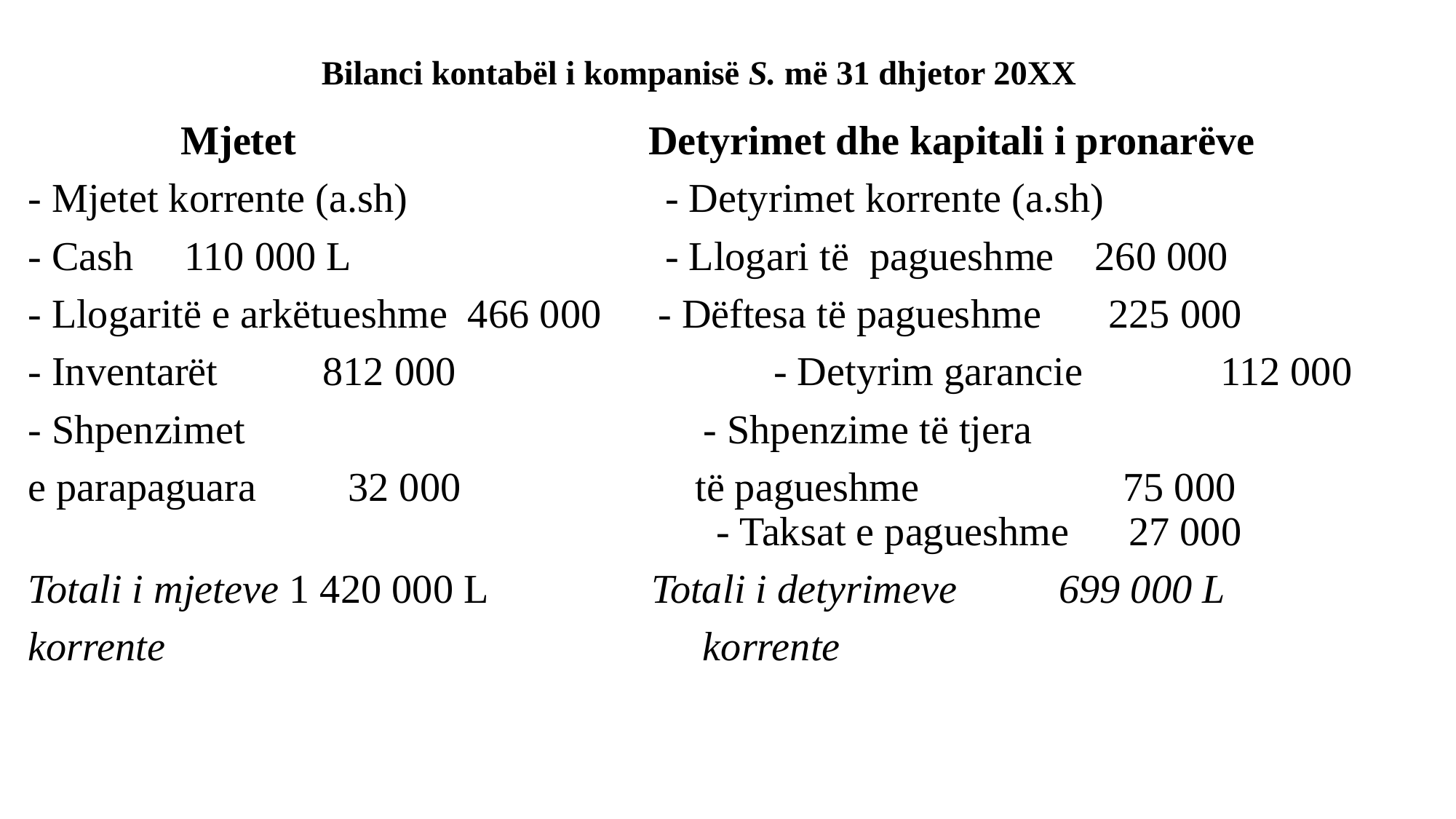

# Bilanci kontabël i kompanisë S. më 31 dhjetor 20XX
               Mjetet 	                                Detyrimet dhe kapitali i pronarëve
- Mjetet korrente (a.sh) 	                        - Detyrimet korrente (a.sh)
- Cash     110 000 L 	                        - Llogari të  pagueshme    260 000
- Llogaritë e arkëtueshme  466 000 	    - Dëftesa të pagueshme 	225 000
- Inventarët 	812 000 	                         - Detyrim garancie 	           112 000
- Shpenzimet                                             - Shpenzime të tjera
e parapaguara         32 000                       të pagueshme                    75 000  	              	                                                          - Taksat e pagueshme 	  27 000
Totali i mjeteve 1 420 000 L 	             Totali i detyrimeve          699 000 L
korrente 	                                               korrente